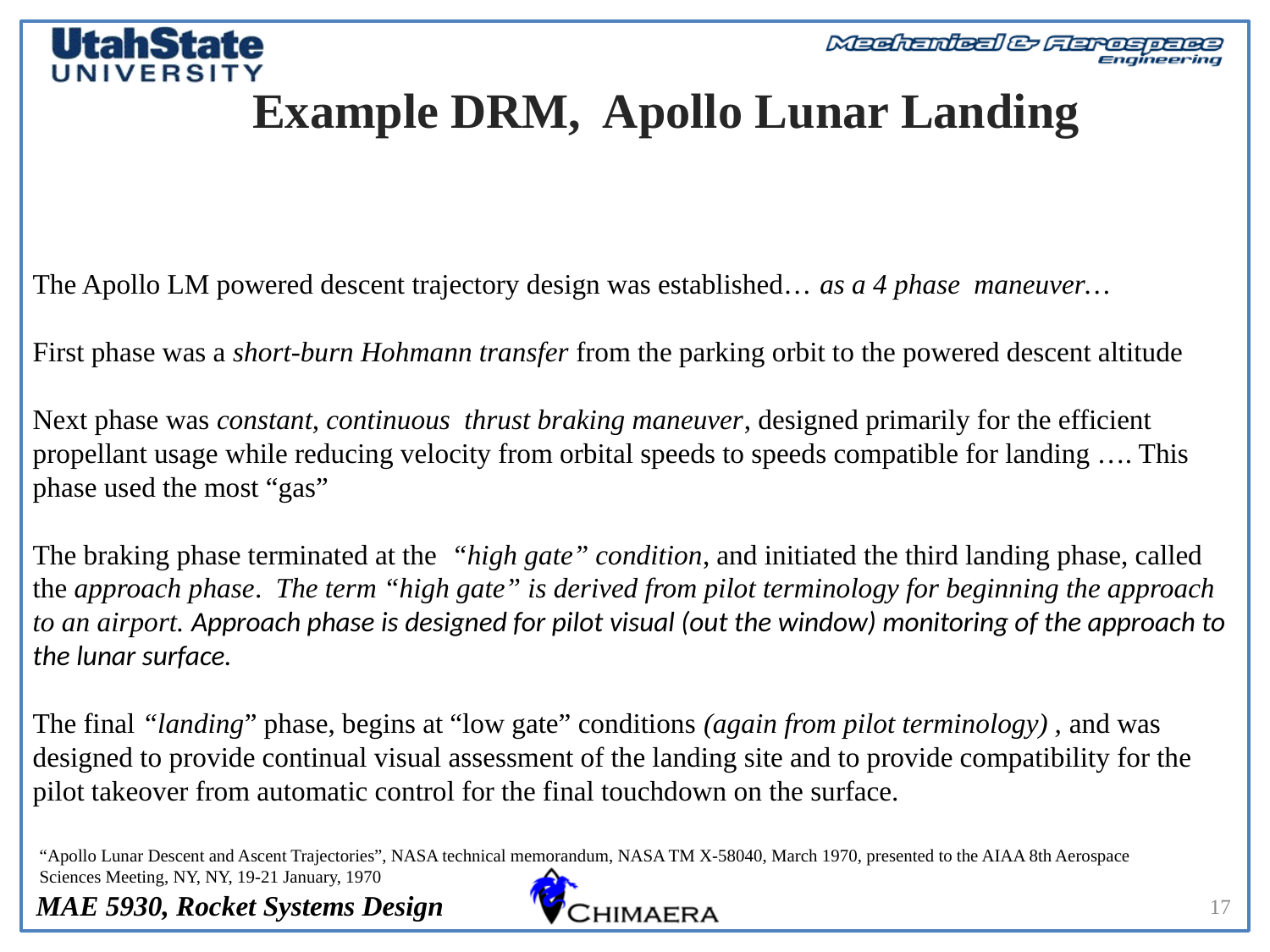

# Example DRM,  Apollo Lunar Landing
The Apollo LM powered descent trajectory design was established… as a 4 phase  maneuver…

First phase was a short-burn Hohmann transfer from the parking orbit to the powered descent altitude

Next phase was constant, continuous  thrust braking maneuver, designed primarily for the efficient propellant usage while reducing velocity from orbital speeds to speeds compatible for landing …. This phase used the most “gas”

The braking phase terminated at the  “high gate” condition, and initiated the third landing phase, called the approach phase.  The term “high gate” is derived from pilot terminology for beginning the approach to an airport. Approach phase is designed for pilot visual (out the window) monitoring of the approach to the lunar surface.

The final “landing” phase, begins at “low gate” conditions (again from pilot terminology) , and was designed to provide continual visual assessment of the landing site and to provide compatibility for the pilot takeover from automatic control for the final touchdown on the surface.

“Apollo Lunar Descent and Ascent Trajectories”, NASA technical memorandum, NASA TM X-58040, March 1970, presented to the AIAA 8th Aerospace Sciences Meeting, NY, NY, 19-21 January, 1970
17